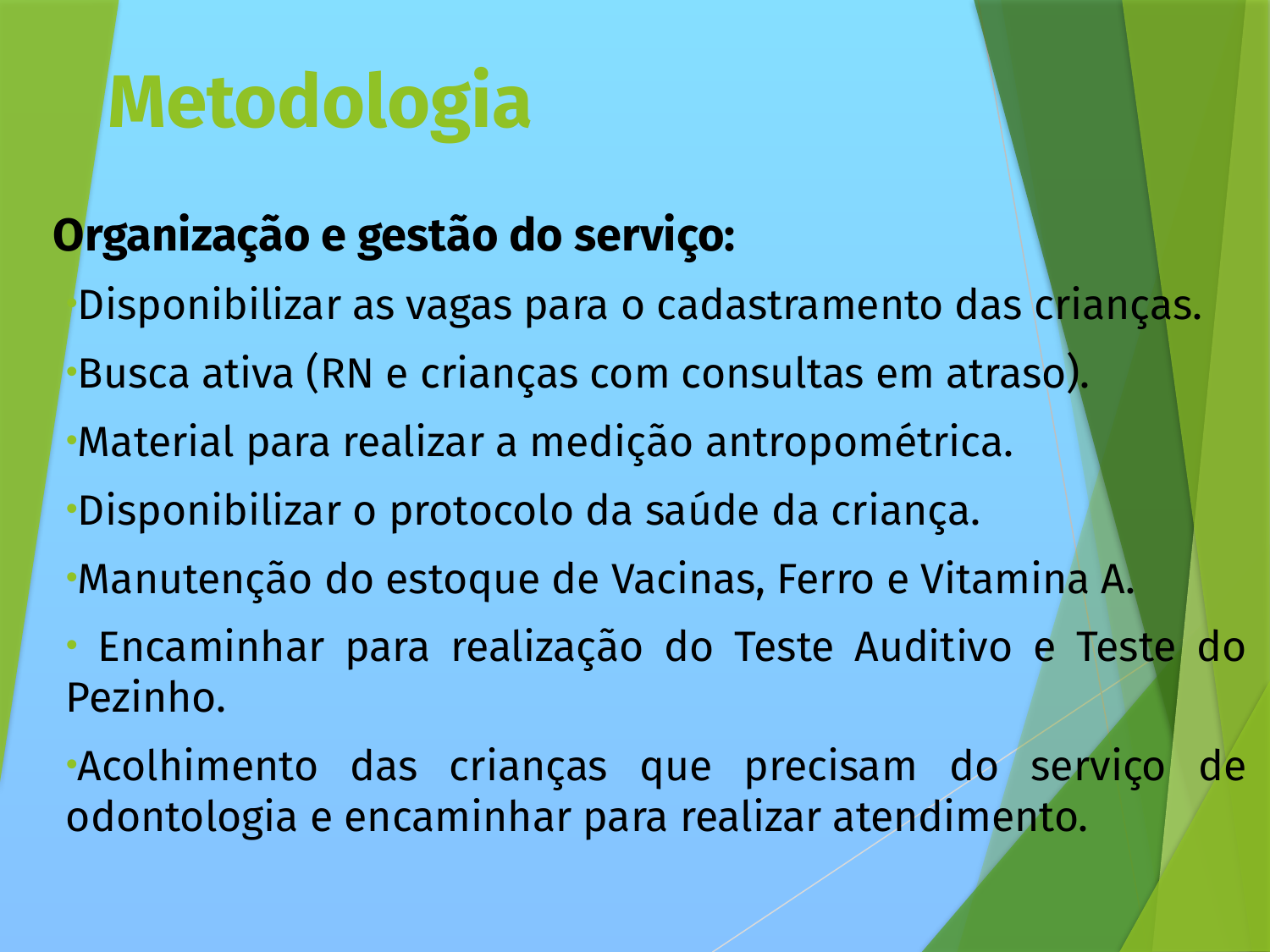

# Metodologia
Organização e gestão do serviço:
Disponibilizar as vagas para o cadastramento das crianças.
Busca ativa (RN e crianças com consultas em atraso).
Material para realizar a medição antropométrica.
Disponibilizar o protocolo da saúde da criança.
Manutenção do estoque de Vacinas, Ferro e Vitamina A.
 Encaminhar para realização do Teste Auditivo e Teste do Pezinho.
Acolhimento das crianças que precisam do serviço de odontologia e encaminhar para realizar atendimento.